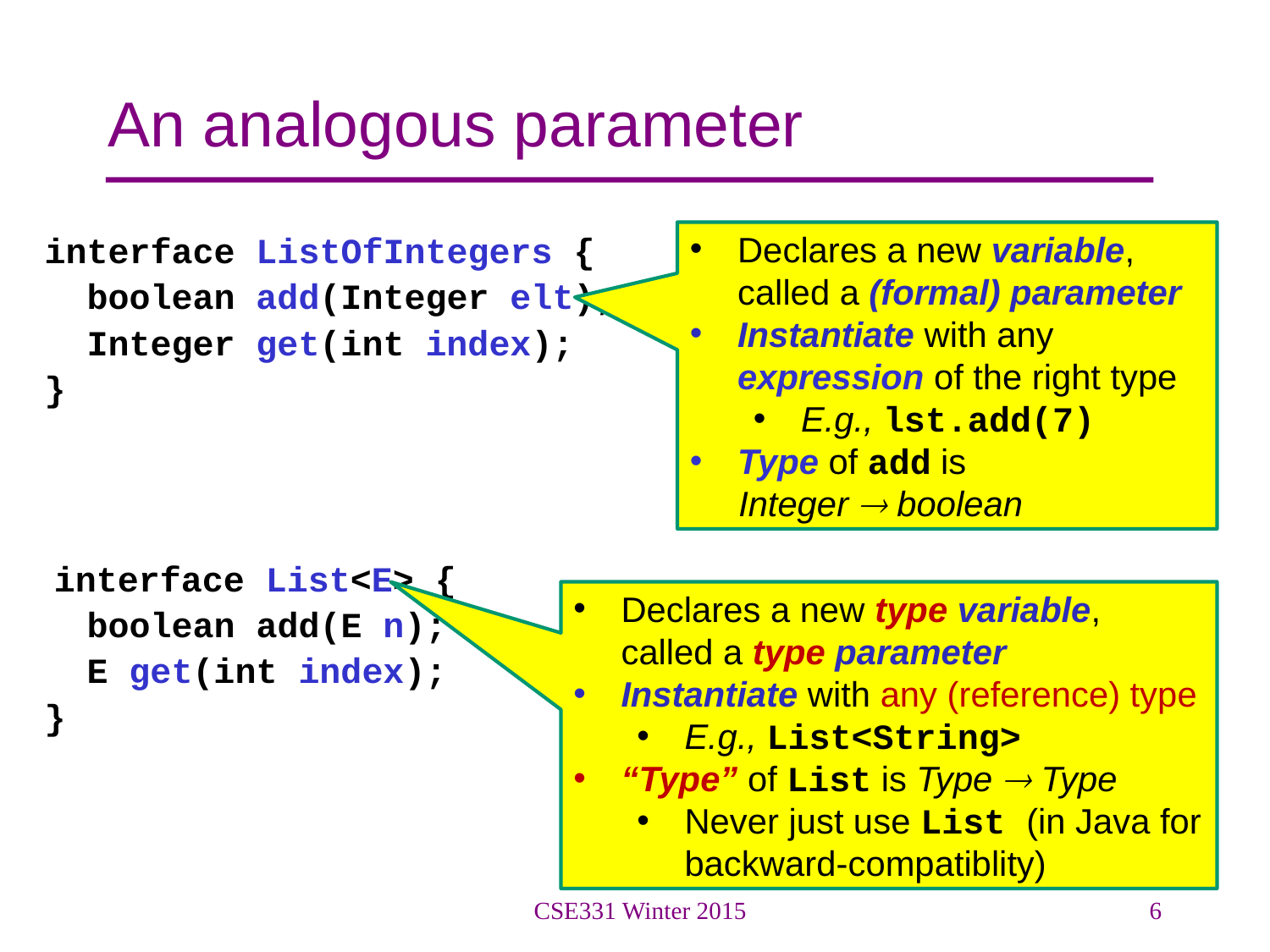

# An analogous parameter
interface ListOfIntegers {
  boolean add(Integer elt);
  Integer get(int index);
}

 interface List<E> {
  boolean add(E n);
  E get(int index);
}
Declares a new variable, called a (formal) parameter
Instantiate with any expression of the right type
E.g., lst.add(7)
Type of add is
     Integer → boolean
Declares a new type variable,  called a type parameter
Instantiate with any (reference) type
E.g., List<String>
“Type” of List is Type → Type
Never just use List (in Java for backward-compatiblity)
CSE331 Winter 2015
6